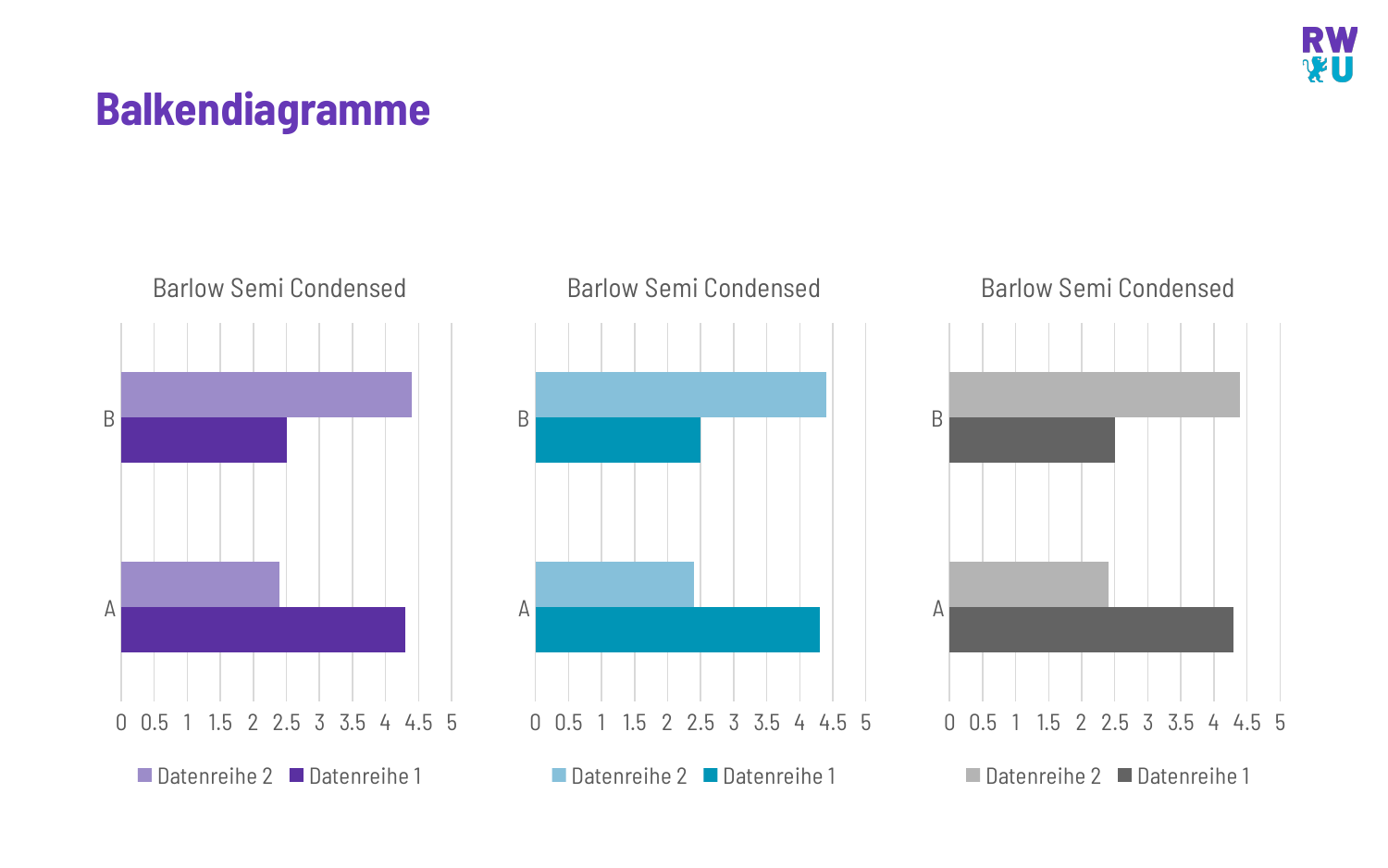

# Balkendiagramme

### Chart: Barlow Semi Condensed

| Category | Datenreihe 1 | Datenreihe 2 |
|---|---|---|
| A | 4.3 | 2.4 |
| B | 2.5 | 4.4 |

### Chart: Barlow Semi Condensed

| Category | Datenreihe 1 | Datenreihe 2 |
|---|---|---|
| A | 4.3 | 2.4 |
| B | 2.5 | 4.4 |

### Chart: Barlow Semi Condensed

| Category | Datenreihe 1 | Datenreihe 2 |
|---|---|---|
| A | 4.3 | 2.4 |
| B | 2.5 | 4.4 |